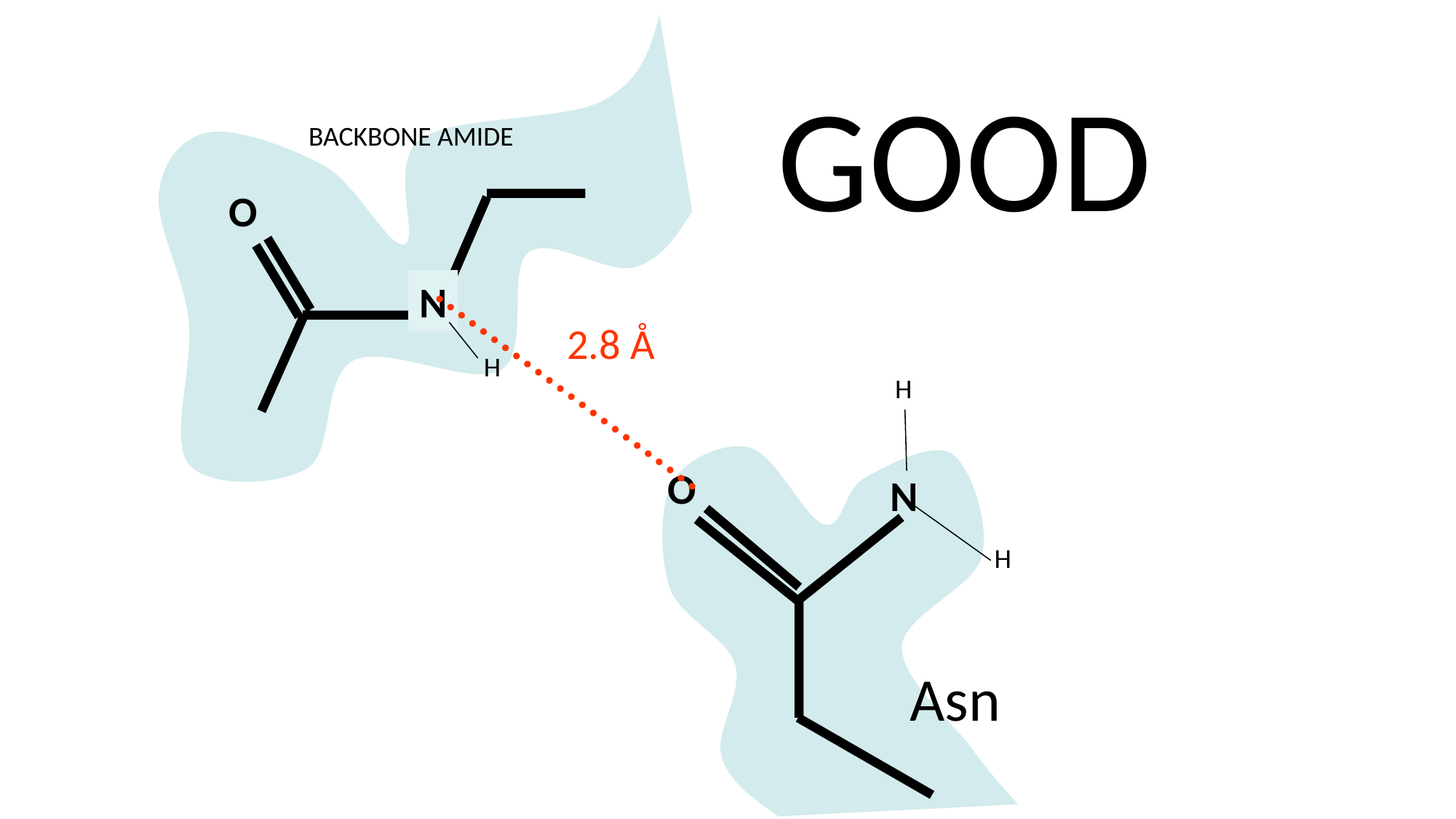

GOOD
BACKBONE AMIDE
O

N

H

2.8 Å
H

O
N

H

Asn